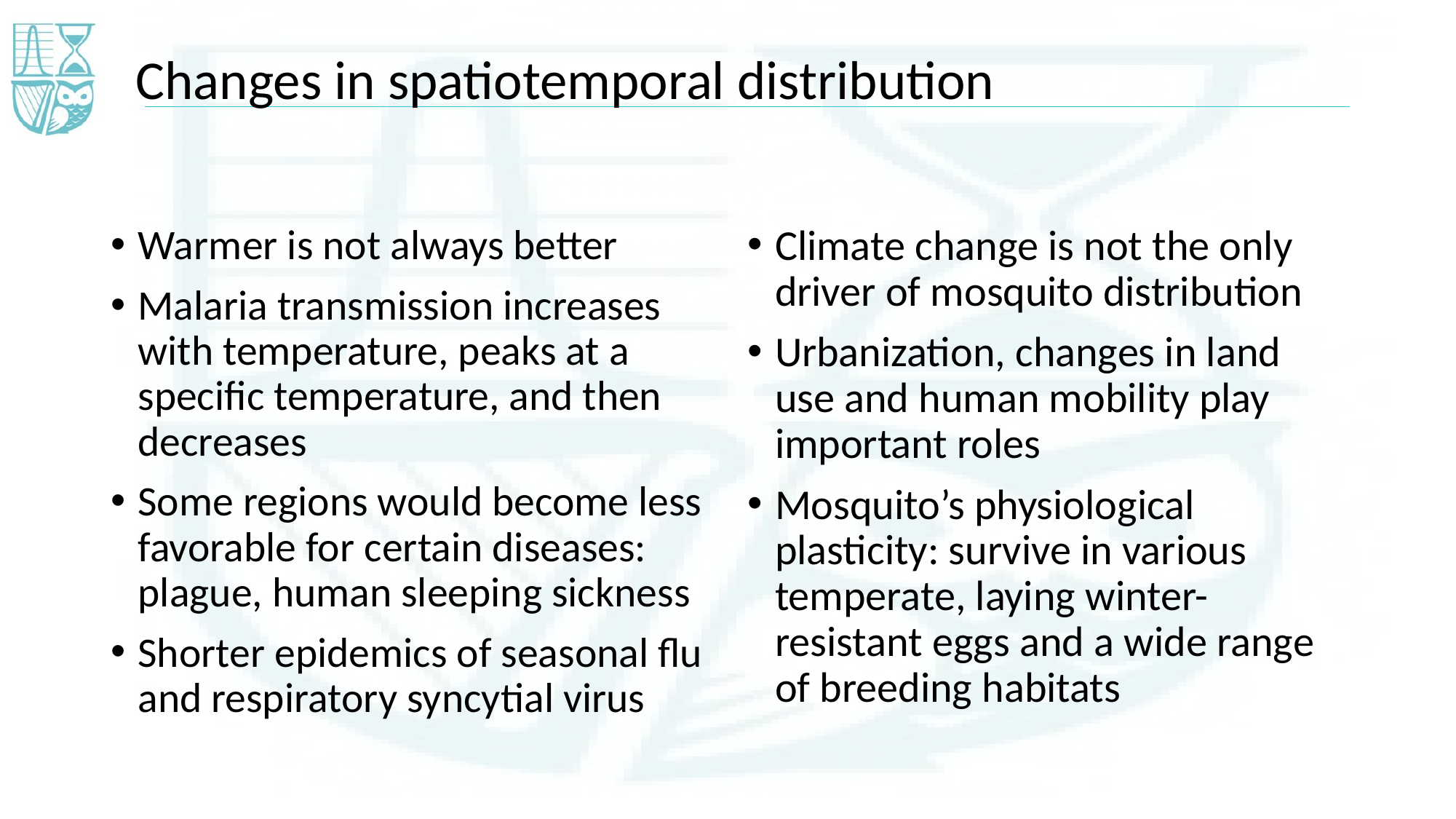

# Changes in spatiotemporal distribution
Warmer is not always better
Malaria transmission increases with temperature, peaks at a specific temperature, and then decreases
Some regions would become less favorable for certain diseases: plague, human sleeping sickness
Shorter epidemics of seasonal flu and respiratory syncytial virus

Climate change is not the only driver of mosquito distribution
Urbanization, changes in land use and human mobility play important roles
Mosquito’s physiological plasticity: survive in various temperate, laying winter-resistant eggs and a wide range of breeding habitats